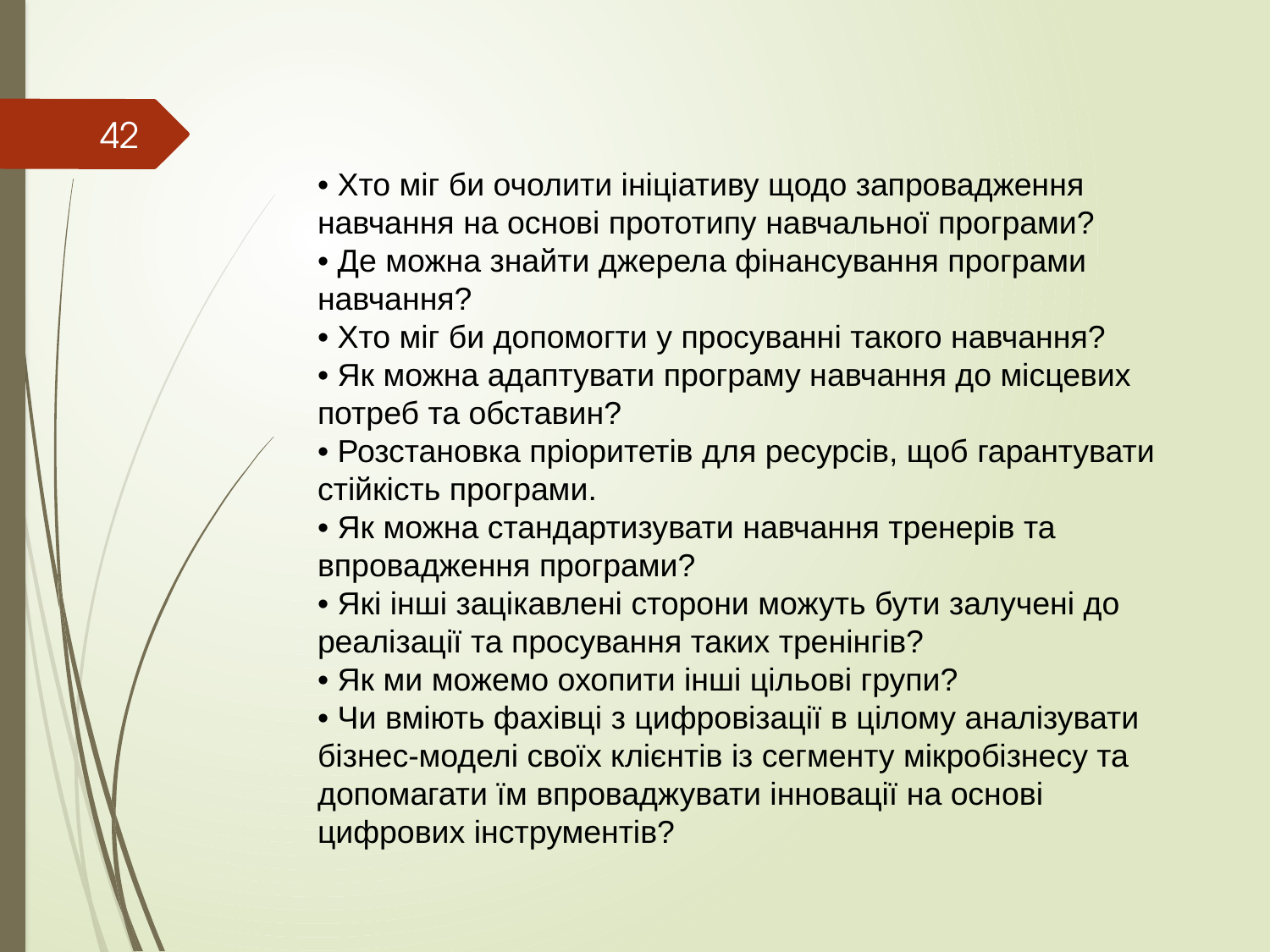

42
• Хто міг би очолити ініціативу щодо запровадження навчання на основі прототипу навчальної програми?
• Де можна знайти джерела фінансування програми навчання?
• Хто міг би допомогти у просуванні такого навчання?
• Як можна адаптувати програму навчання до місцевих потреб та обставин?
• Розстановка пріоритетів для ресурсів, щоб гарантувати стійкість програми.
• Як можна стандартизувати навчання тренерів та впровадження програми?
• Які інші зацікавлені сторони можуть бути залучені до реалізації та просування таких тренінгів?
• Як ми можемо охопити інші цільові групи?
• Чи вміють фахівці з цифровізації в цілому аналізувати бізнес-моделі своїх клієнтів із сегменту мікробізнесу та допомагати їм впроваджувати інновації на основі цифрових інструментів?